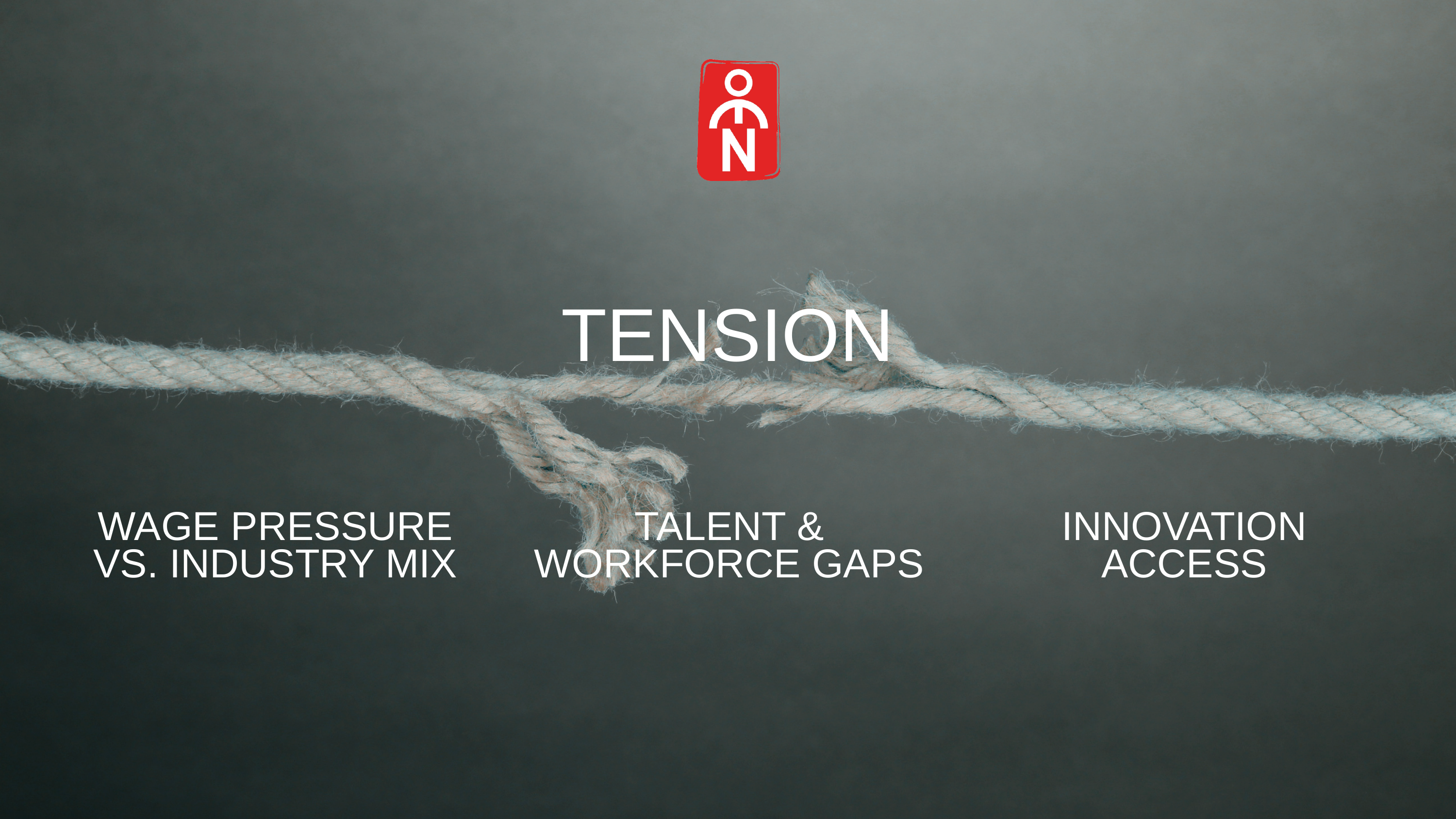

TENSION
WAGE PRESSURE
VS. INDUSTRY MIX
TALENT &
WORKFORCE GAPS
INNOVATION
ACCESS